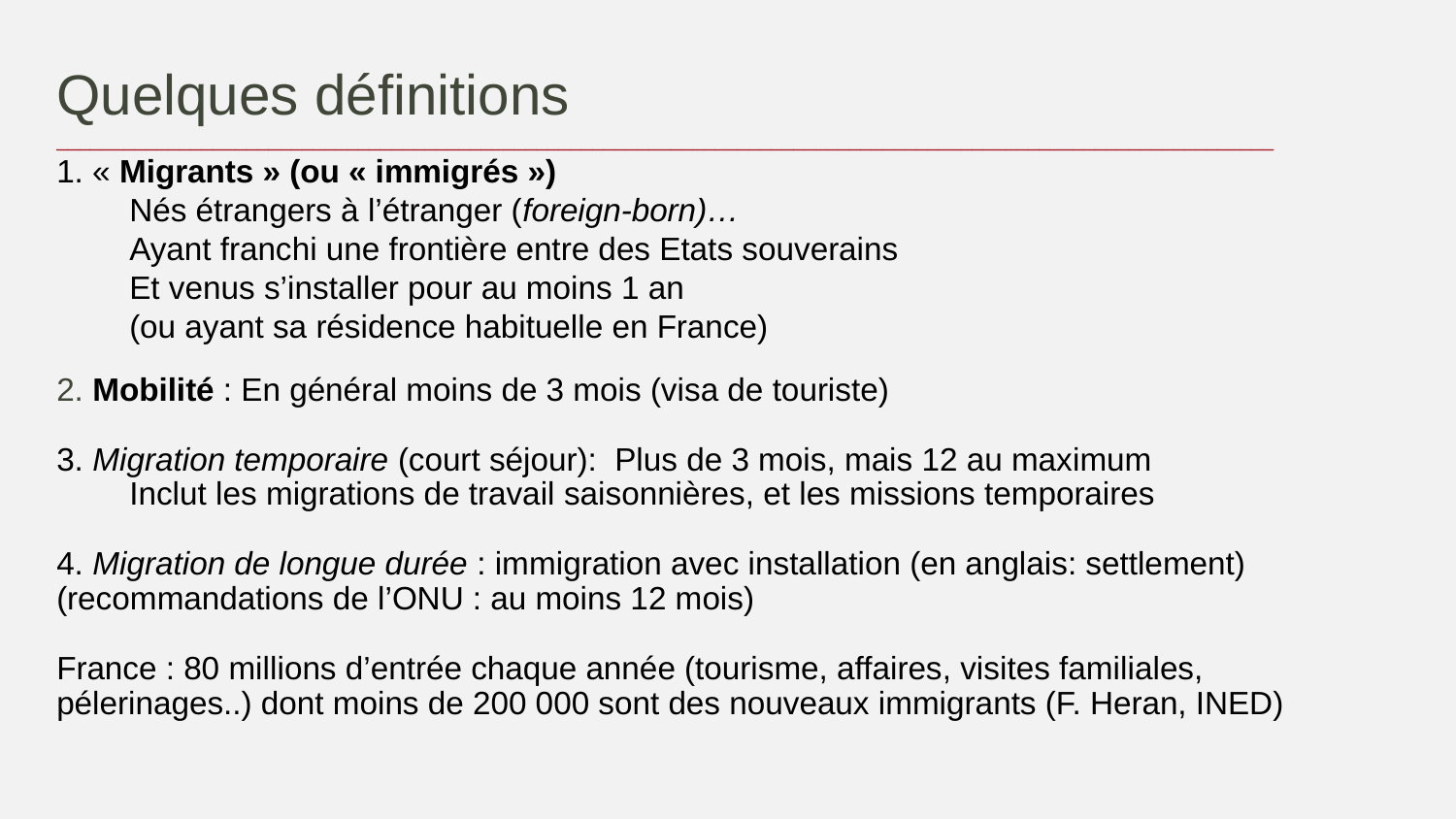

Quelques définitions
_____________________________________________________________________________________________________________
1. « Migrants » (ou « immigrés »)
Nés étrangers à l’étranger (foreign-born)…
Ayant franchi une frontière entre des Etats souverains
Et venus s’installer pour au moins 1 an
(ou ayant sa résidence habituelle en France)

2. Mobilité : En général moins de 3 mois (visa de touriste)

3. Migration temporaire (court séjour):  Plus de 3 mois, mais 12 au maximum
Inclut les migrations de travail saisonnières, et les missions temporaires

4. Migration de longue durée : immigration avec installation (en anglais: settlement)  (recommandations de l’ONU : au moins 12 mois)
France : 80 millions d’entrée chaque année (tourisme, affaires, visites familiales, pélerinages..) dont moins de 200 000 sont des nouveaux immigrants (F. Heran, INED)